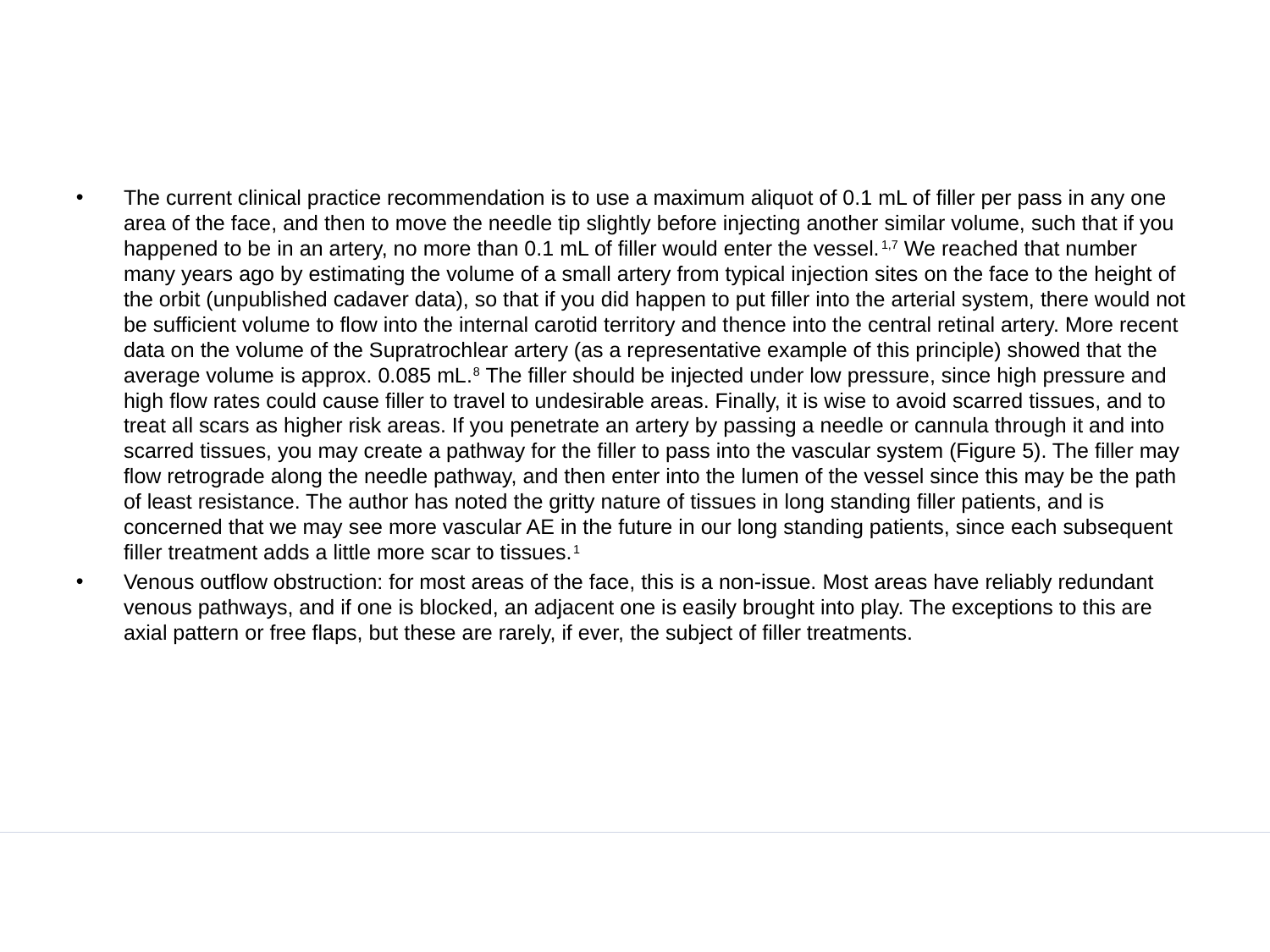

#
The current clinical practice recommendation is to use a maximum aliquot of 0.1 mL of filler per pass in any one area of the face, and then to move the needle tip slightly before injecting another similar volume, such that if you happened to be in an artery, no more than 0.1 mL of filler would enter the vessel.1,7 We reached that number many years ago by estimating the volume of a small artery from typical injection sites on the face to the height of the orbit (unpublished cadaver data), so that if you did happen to put filler into the arterial system, there would not be sufficient volume to flow into the internal carotid territory and thence into the central retinal artery. More recent data on the volume of the Supratrochlear artery (as a representative example of this principle) showed that the average volume is approx. 0.085 mL.8 The filler should be injected under low pressure, since high pressure and high flow rates could cause filler to travel to undesirable areas. Finally, it is wise to avoid scarred tissues, and to treat all scars as higher risk areas. If you penetrate an artery by passing a needle or cannula through it and into scarred tissues, you may create a pathway for the filler to pass into the vascular system (Figure 5). The filler may flow retrograde along the needle pathway, and then enter into the lumen of the vessel since this may be the path of least resistance. The author has noted the gritty nature of tissues in long standing filler patients, and is concerned that we may see more vascular AE in the future in our long standing patients, since each subsequent filler treatment adds a little more scar to tissues.1
Venous outflow obstruction: for most areas of the face, this is a non-issue. Most areas have reliably redundant venous pathways, and if one is blocked, an adjacent one is easily brought into play. The exceptions to this are axial pattern or free flaps, but these are rarely, if ever, the subject of filler treatments.